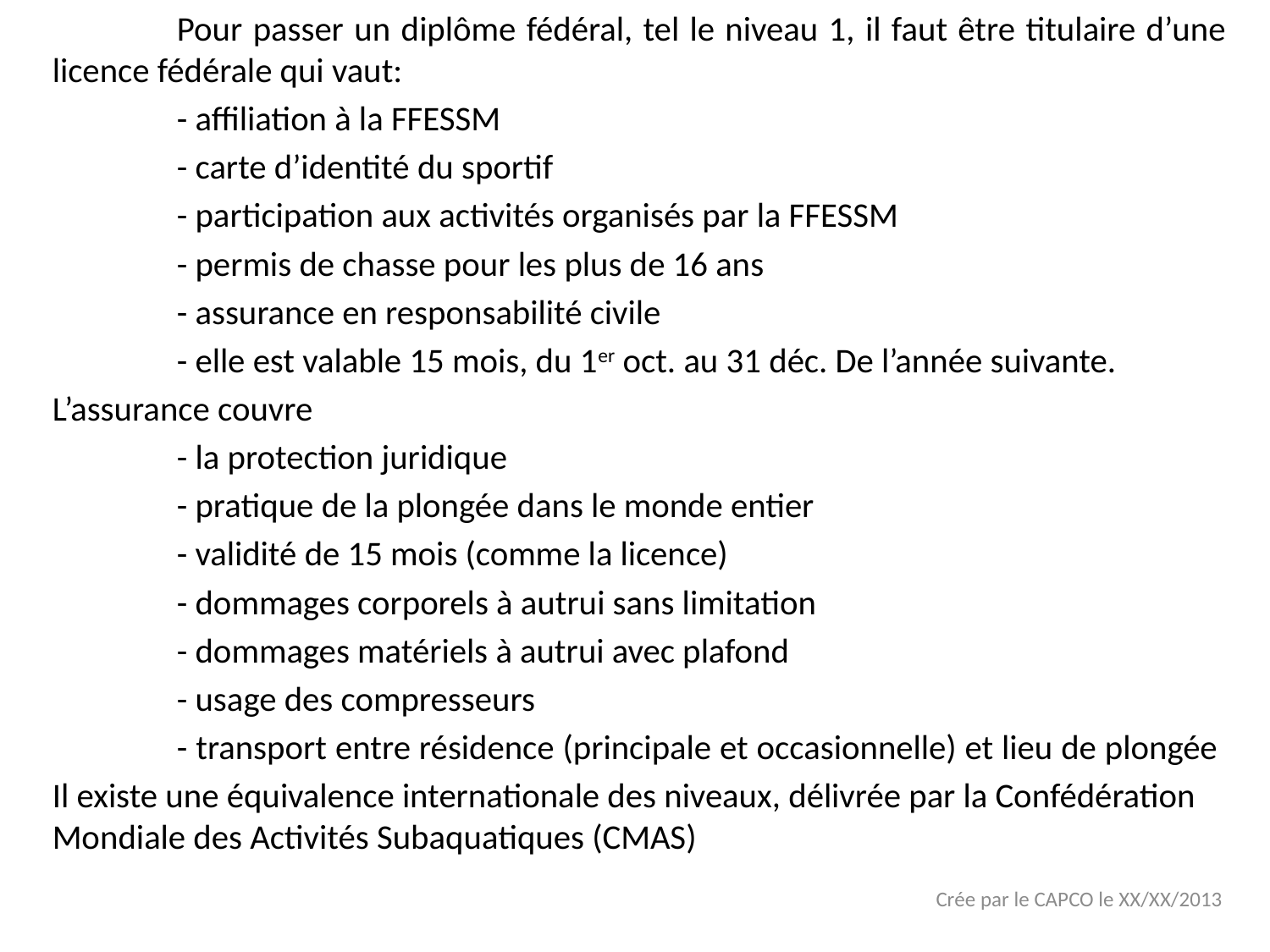

Pour passer un diplôme fédéral, tel le niveau 1, il faut être titulaire d’une licence fédérale qui vaut:
	- affiliation à la FFESSM
	- carte d’identité du sportif
	- participation aux activités organisés par la FFESSM
	- permis de chasse pour les plus de 16 ans
	- assurance en responsabilité civile
	- elle est valable 15 mois, du 1er oct. au 31 déc. De l’année suivante.
L’assurance couvre
	- la protection juridique
	- pratique de la plongée dans le monde entier
	- validité de 15 mois (comme la licence)
	- dommages corporels à autrui sans limitation
	- dommages matériels à autrui avec plafond
	- usage des compresseurs
	- transport entre résidence (principale et occasionnelle) et lieu de plongée
Il existe une équivalence internationale des niveaux, délivrée par la Confédération Mondiale des Activités Subaquatiques (CMAS)
Crée par le CAPCO le XX/XX/2013